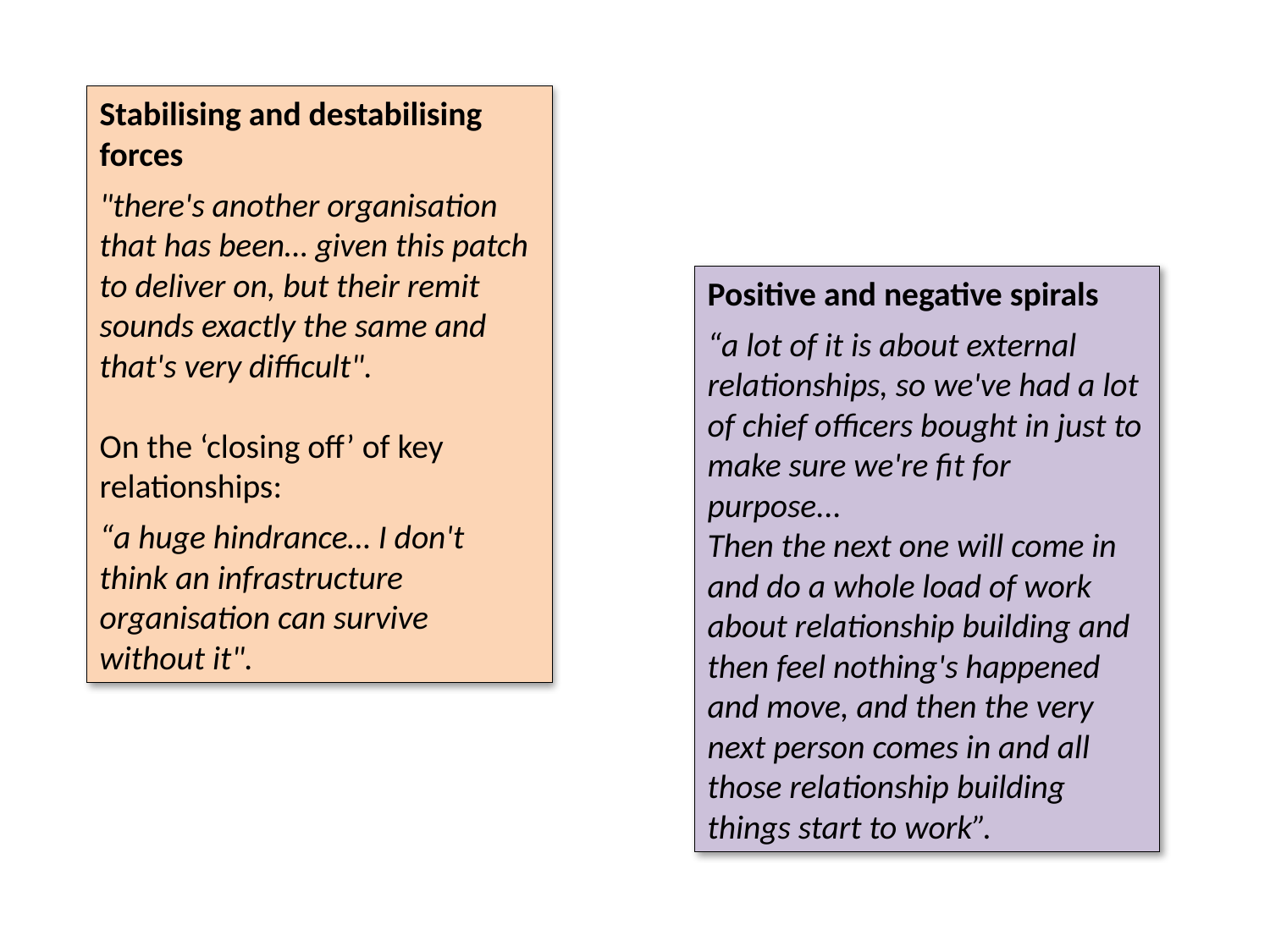

Stabilising and destabilising forces
"there's another organisation that has been… given this patch to deliver on, but their remit sounds exactly the same and that's very difficult".

On the ‘closing off’ of key relationships:
“a huge hindrance… I don't think an infrastructure organisation can survive without it".
Positive and negative spirals
“a lot of it is about external relationships, so we've had a lot of chief officers bought in just to make sure we're fit for purpose...
Then the next one will come in and do a whole load of work about relationship building and then feel nothing's happened and move, and then the very next person comes in and all those relationship building things start to work”.